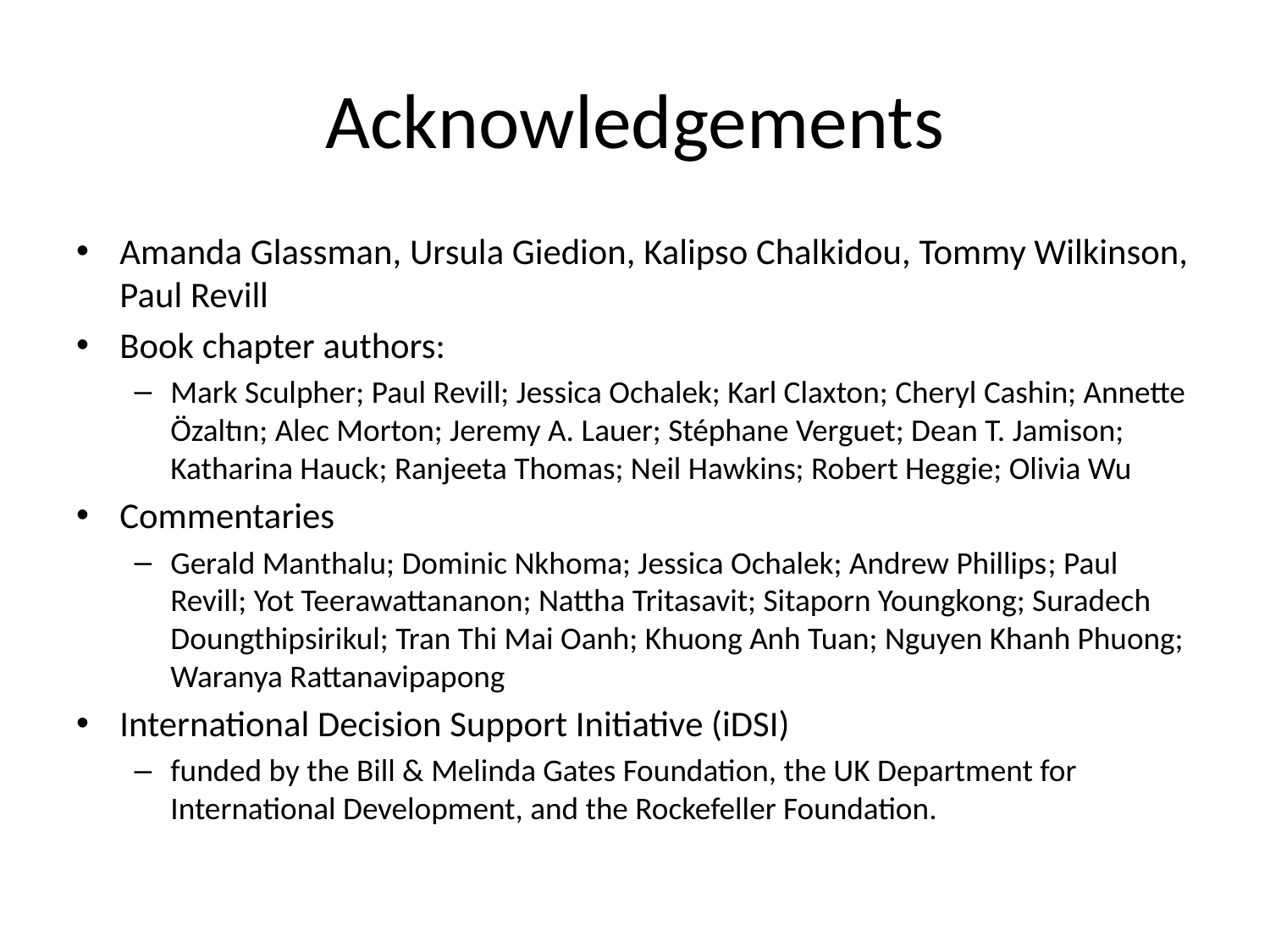

# Acknowledgements
Amanda Glassman, Ursula Giedion, Kalipso Chalkidou, Tommy Wilkinson, Paul Revill
Book chapter authors:
Mark Sculpher; Paul Revill; Jessica Ochalek; Karl Claxton; Cheryl Cashin; Annette Özaltın; Alec Morton; Jeremy A. Lauer; Stéphane Verguet; Dean T. Jamison; Katharina Hauck; Ranjeeta Thomas; Neil Hawkins; Robert Heggie; Olivia Wu
Commentaries
Gerald Manthalu; Dominic Nkhoma; Jessica Ochalek; Andrew Phillips; Paul Revill; Yot Teerawattananon; Nattha Tritasavit; Sitaporn Youngkong; Suradech Doungthipsirikul; Tran Thi Mai Oanh; Khuong Anh Tuan; Nguyen Khanh Phuong; Waranya Rattanavipapong
International Decision Support Initiative (iDSI)
funded by the Bill & Melinda Gates Foundation, the UK Department for International Development, and the Rockefeller Foundation.